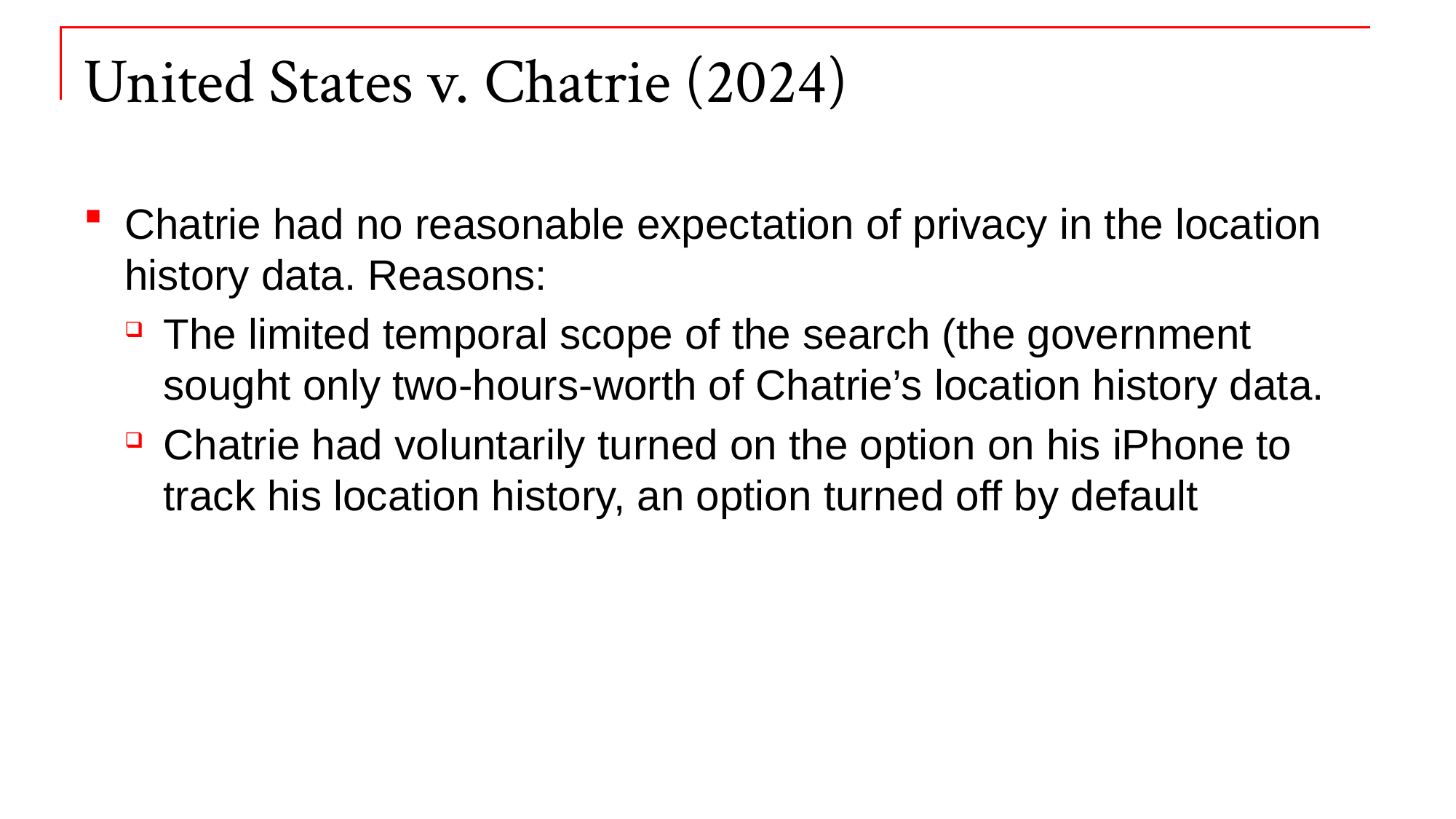

# United States v. Chatrie (2024)
Chatrie had no reasonable expectation of privacy in the location history data. Reasons:
The limited temporal scope of the search (the government sought only two-hours-worth of Chatrie’s location history data.
Chatrie had voluntarily turned on the option on his iPhone to track his location history, an option turned off by default